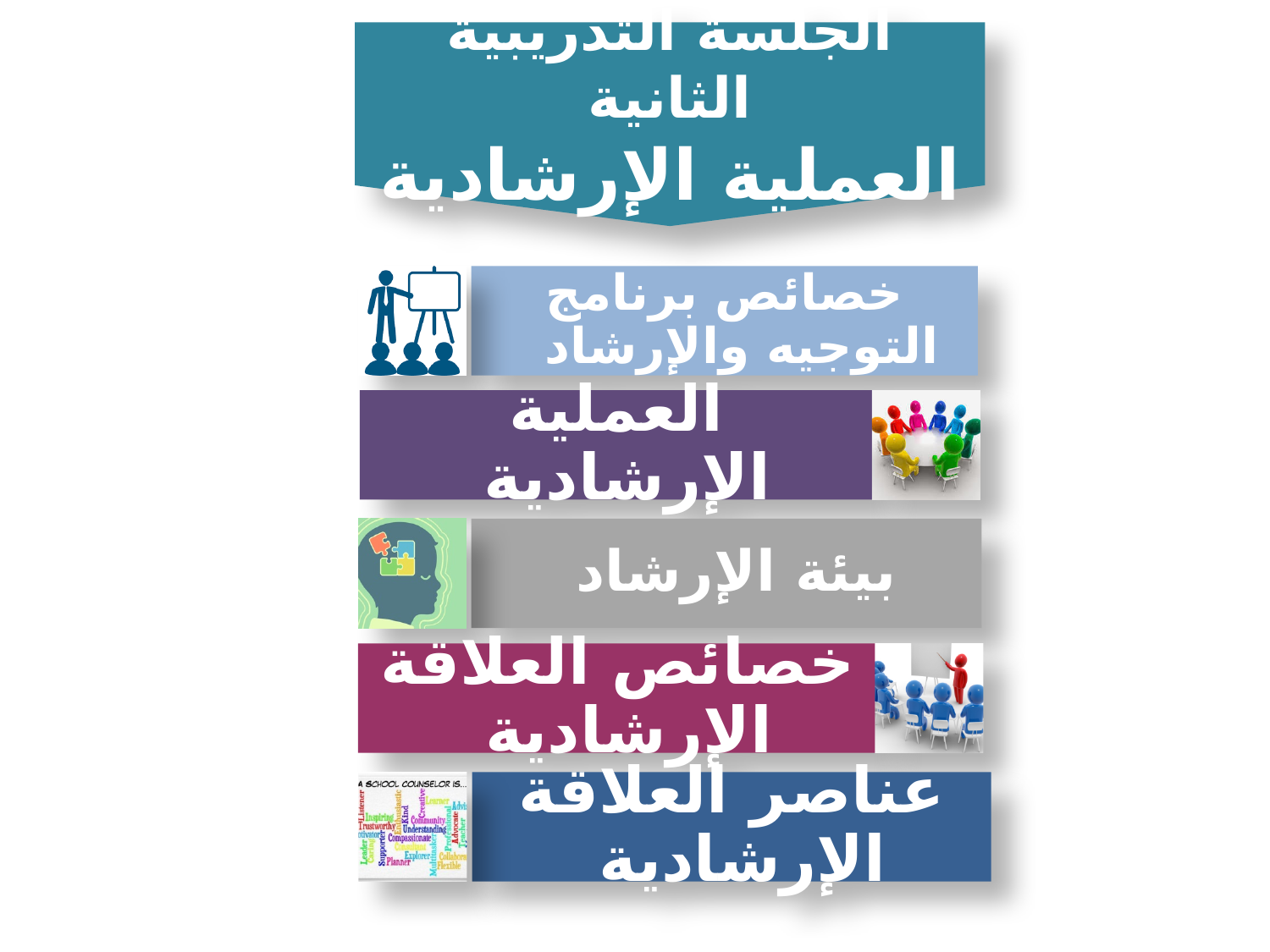

الجلسة التدريبية الثانية
العملية الإرشادية
خصائص برنامج التوجيه والإرشاد
العملية الإرشادية
بيئة الإرشاد
خصائص العلاقة الإرشادية
عناصر العلاقة الإرشادية